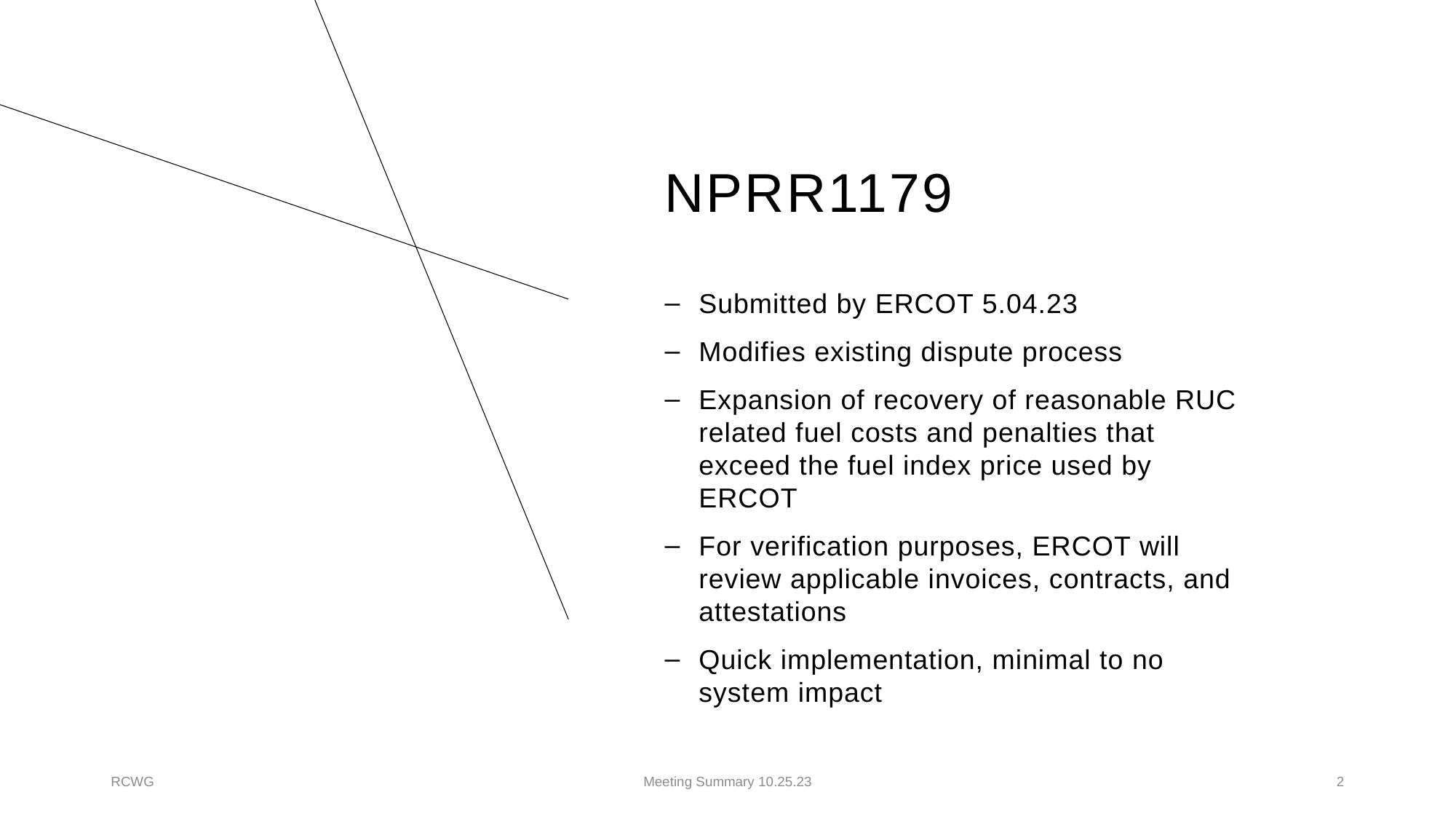

# NPRR1179
Submitted by ERCOT 5.04.23
Modifies existing dispute process
Expansion of recovery of reasonable RUC related fuel costs and penalties that exceed the fuel index price used by ERCOT
For verification purposes, ERCOT will review applicable invoices, contracts, and attestations
Quick implementation, minimal to no system impact

RCWG
Meeting Summary 10.25.23
2